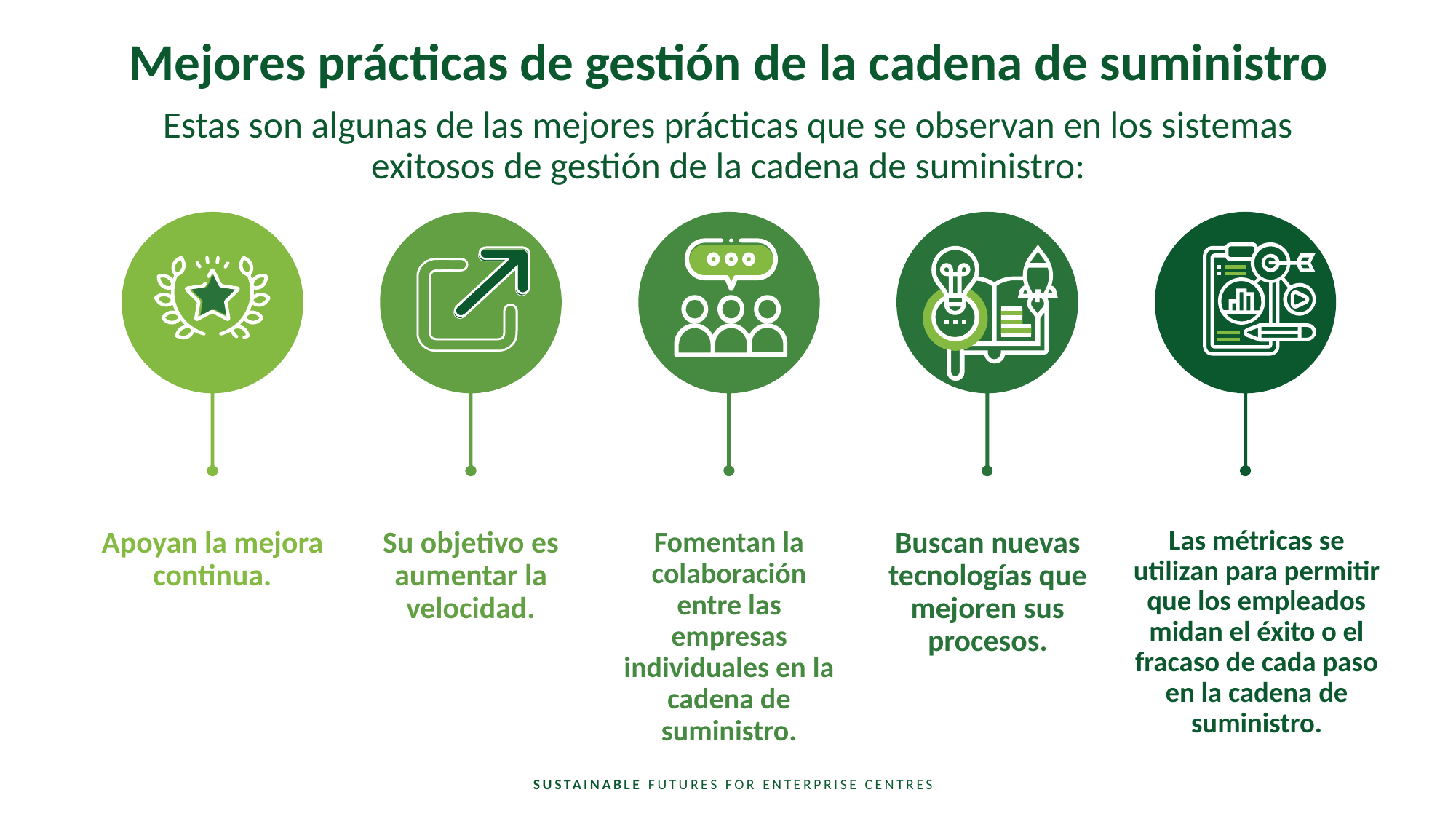

Mejores prácticas de gestión de la cadena de suministro
Estas son algunas de las mejores prácticas que se observan en los sistemas exitosos de gestión de la cadena de suministro:

Las métricas se utilizan para permitir que los empleados midan el éxito o el fracaso de cada paso en la cadena de suministro.
Fomentan la colaboración entre las empresas individuales en la cadena de suministro.
Apoyan la mejora continua.
Su objetivo es aumentar la velocidad.
Buscan nuevas tecnologías que mejoren sus procesos.